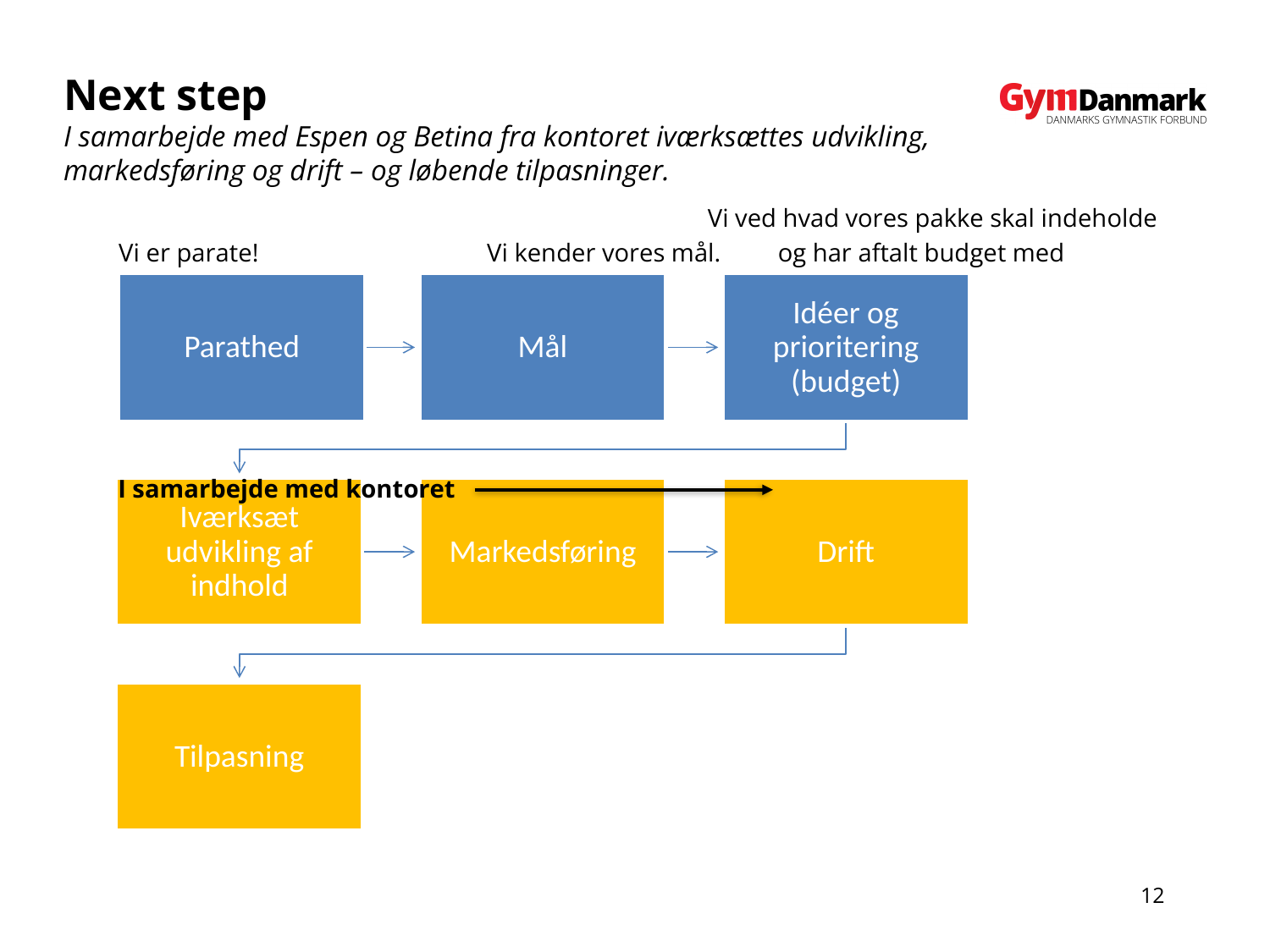

# Next step I samarbejde med Espen og Betina fra kontoret iværksættes udvikling, markedsføring og drift – og løbende tilpasninger.
Vi ved hvad vores pakke skal indeholde
Vi er parate!	                  Vi kender vores mål.         og har aftalt budget med kontoret.

Parathed

Mål

Idéer og prioritering
(budget)

Iværksæt udvikling af indhold

Markedsføring

Drift
Tilpasning
I samarbejde med kontoret